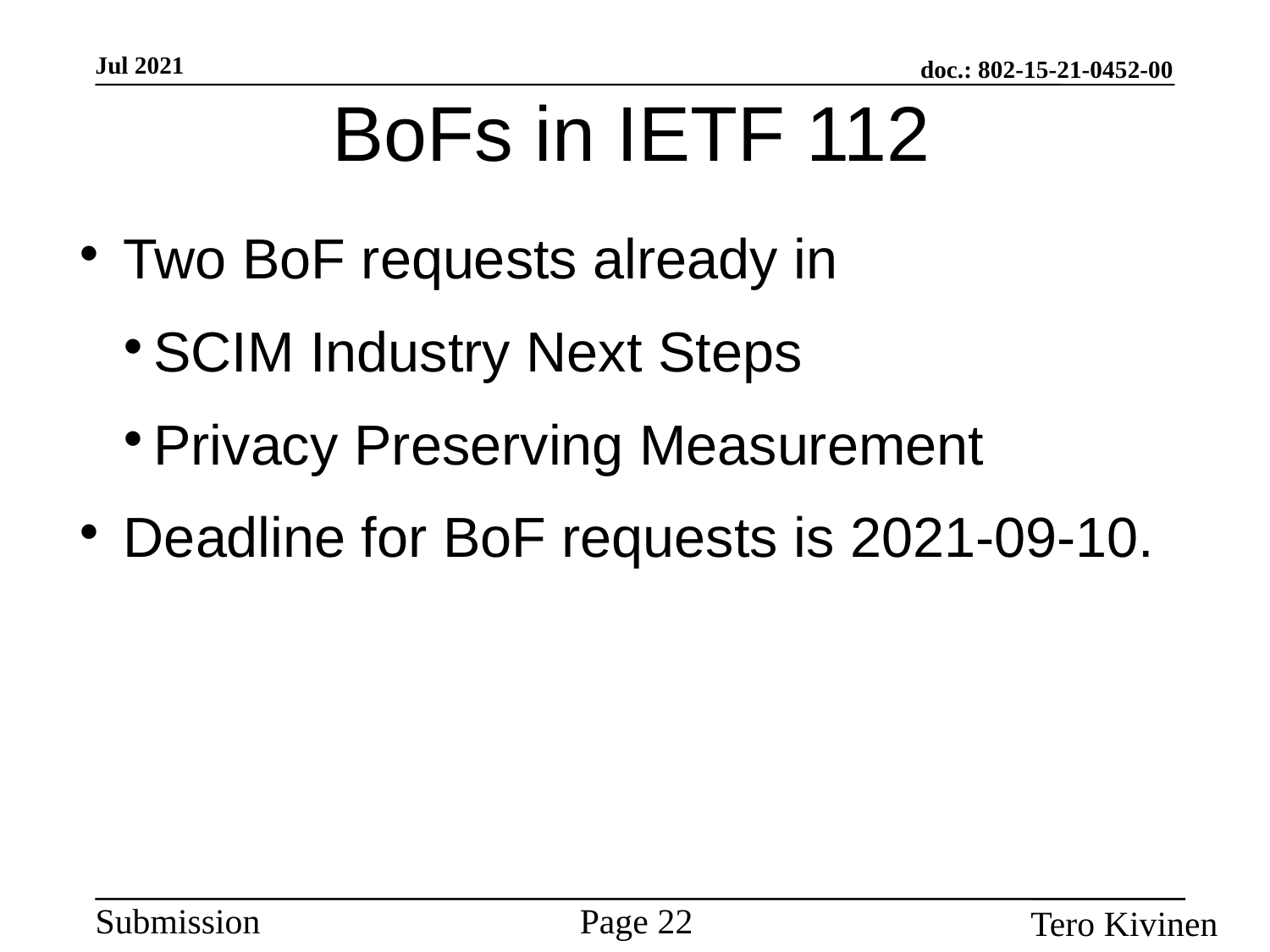

BoFs in IETF 112

Two BoF requests already in
SCIM Industry Next Steps
Privacy Preserving Measurement
Deadline for BoF requests is 2021-09-10.